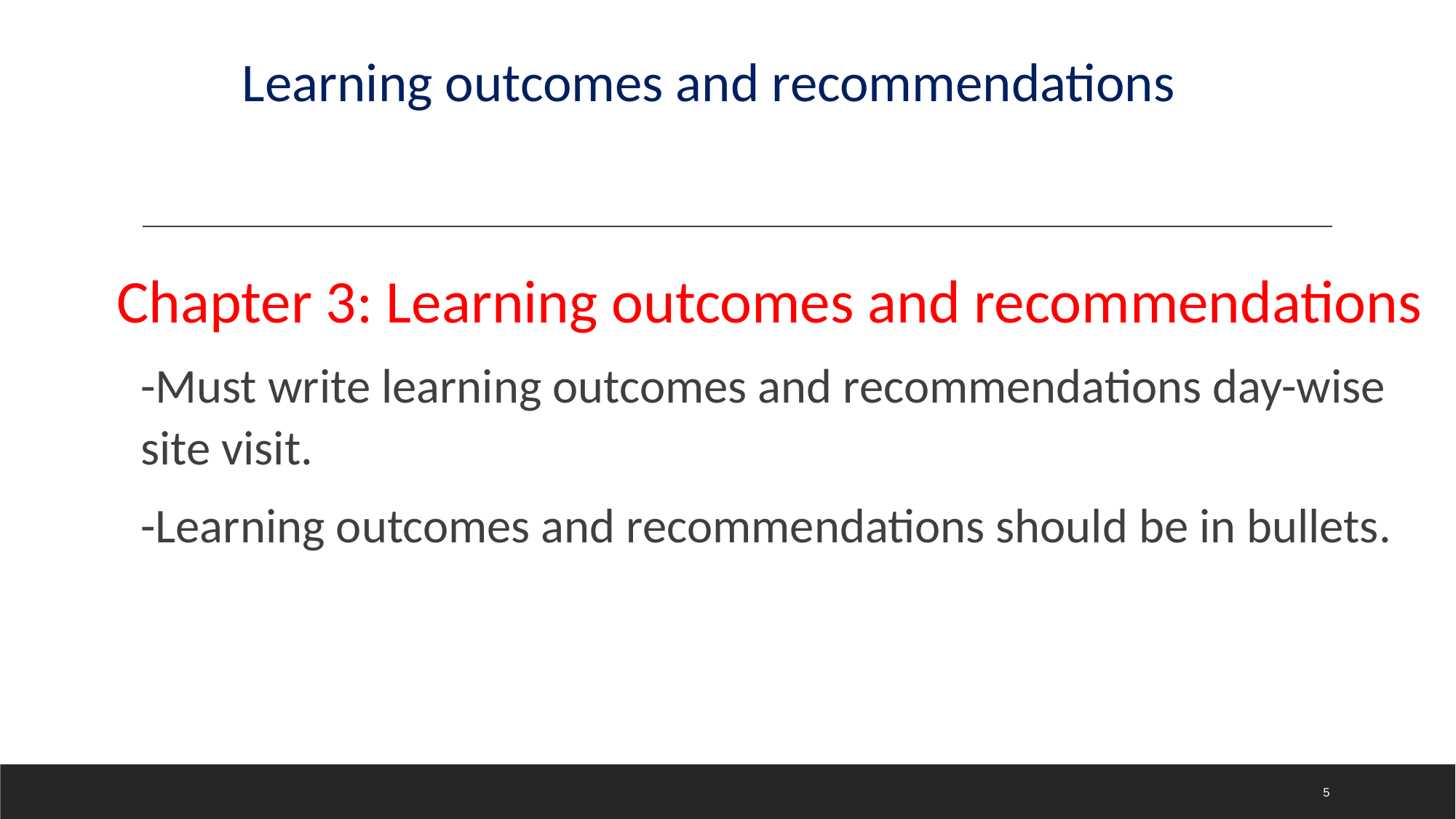

# Learning outcomes and recommendations
Chapter 3: Learning outcomes and recommendations
-Must write learning outcomes and recommendations day-wise site visit.
-Learning outcomes and recommendations should be in bullets.

5